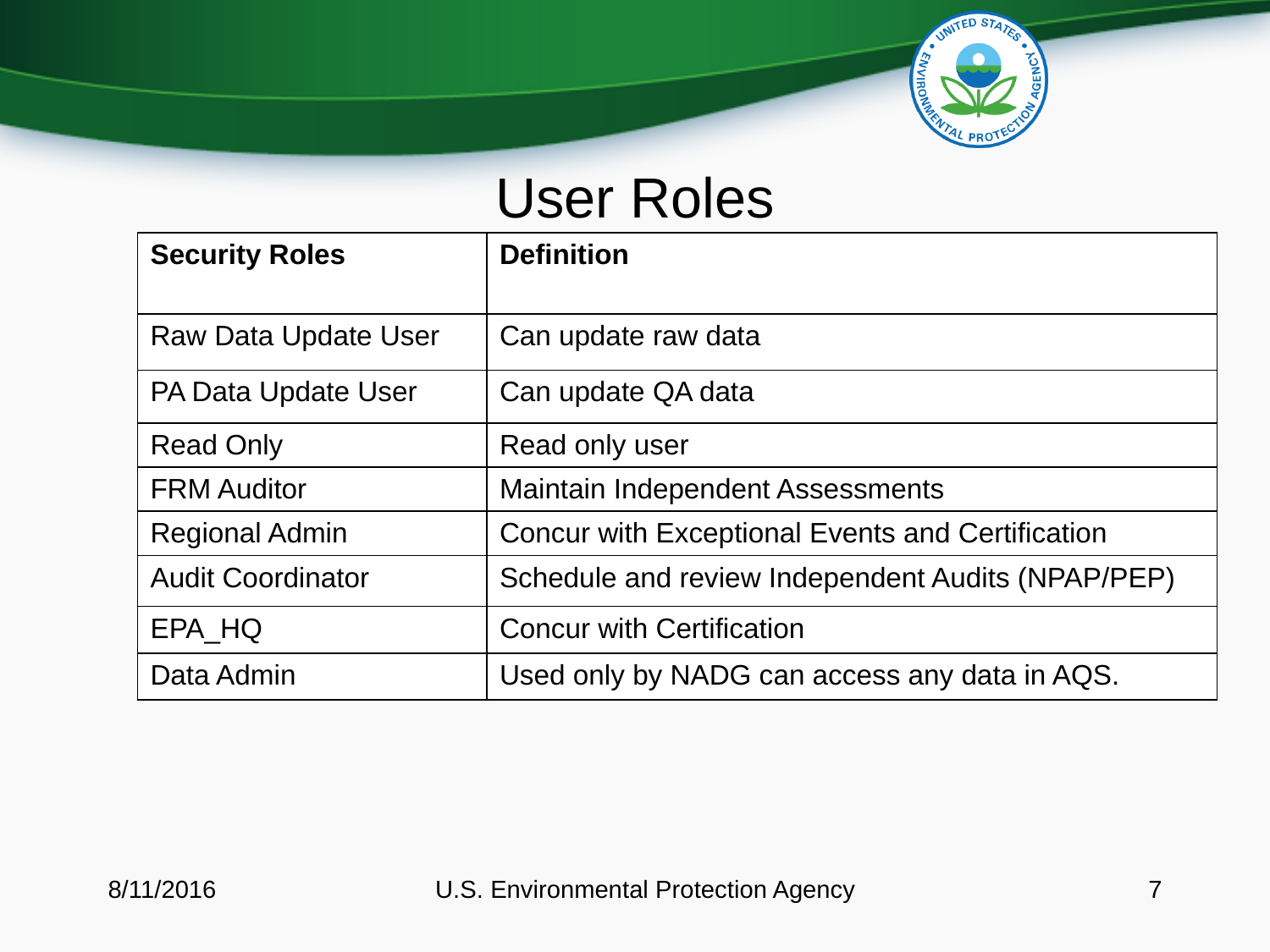

# User Roles
| Security Roles | Definition |
| --- | --- |
| Raw Data Update User | Can update raw data |
| PA Data Update User | Can update QA data |
| Read Only | Read only user |
| FRM Auditor | Maintain Independent Assessments |
| Regional Admin | Concur with Exceptional Events and Certification |
| Audit Coordinator | Schedule and review Independent Audits (NPAP/PEP) |
| EPA\_HQ | Concur with Certification |
| Data Admin | Used only by NADG can access any data in AQS. |
8/11/2016
U.S. Environmental Protection Agency
7